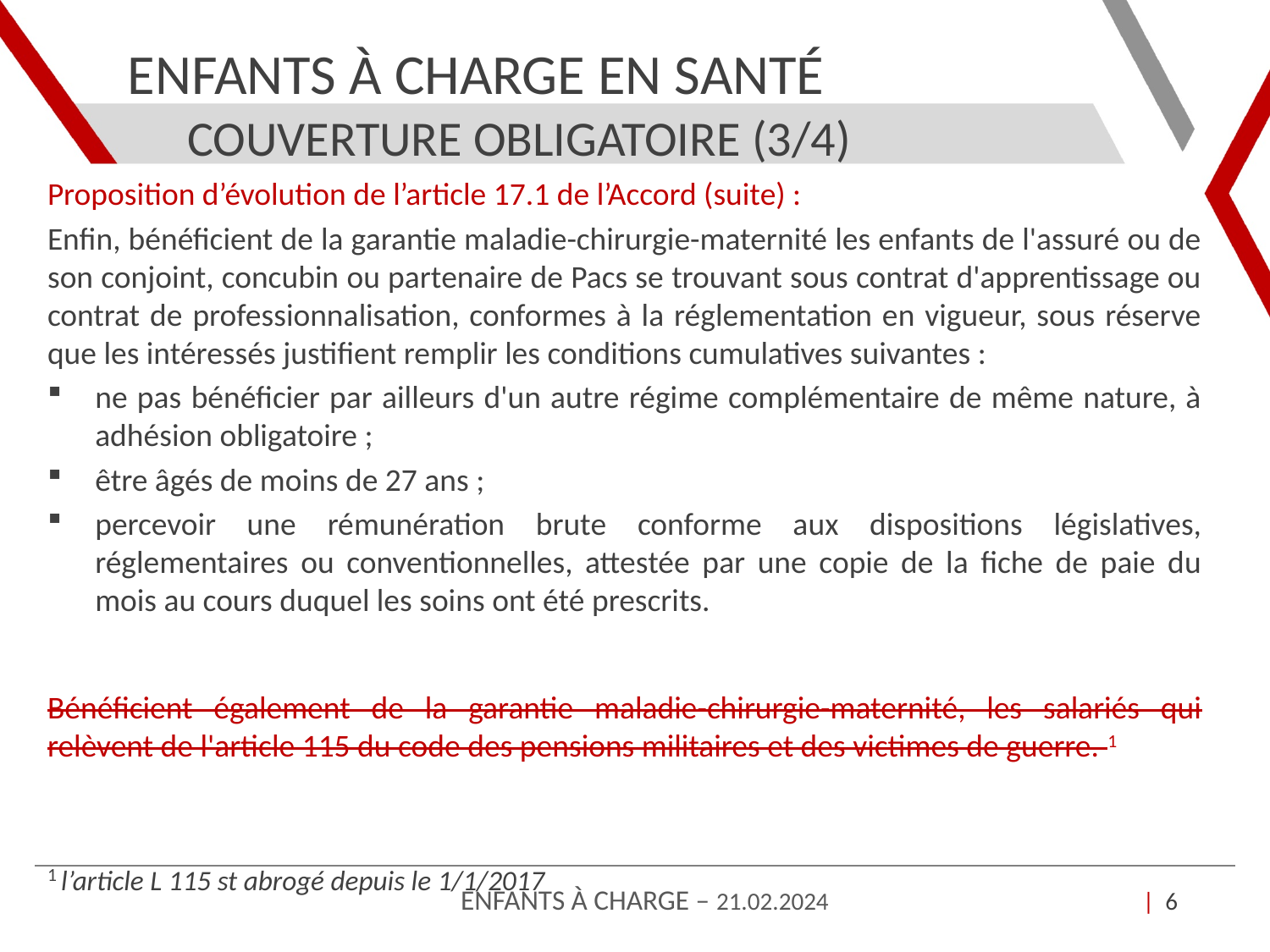

# Enfants à charge en santé
Couverture obligatoire (3/4)
Proposition d’évolution de l’article 17.1 de l’Accord (suite) :
Enfin, bénéficient de la garantie maladie-chirurgie-maternité les enfants de l'assuré ou de son conjoint, concubin ou partenaire de Pacs se trouvant sous contrat d'apprentissage ou contrat de professionnalisation, conformes à la réglementation en vigueur, sous réserve que les intéressés justifient remplir les conditions cumulatives suivantes :
ne pas bénéficier par ailleurs d'un autre régime complémentaire de même nature, à adhésion obligatoire ;
être âgés de moins de 27 ans ;
percevoir une rémunération brute conforme aux dispositions législatives, réglementaires ou conventionnelles, attestée par une copie de la fiche de paie du mois au cours duquel les soins ont été prescrits.

Bénéficient également de la garantie maladie-chirurgie-maternité, les salariés qui relèvent de l'article 115 du code des pensions militaires et des victimes de guerre. 1

1 l’article L 115 st abrogé depuis le 1/1/2017